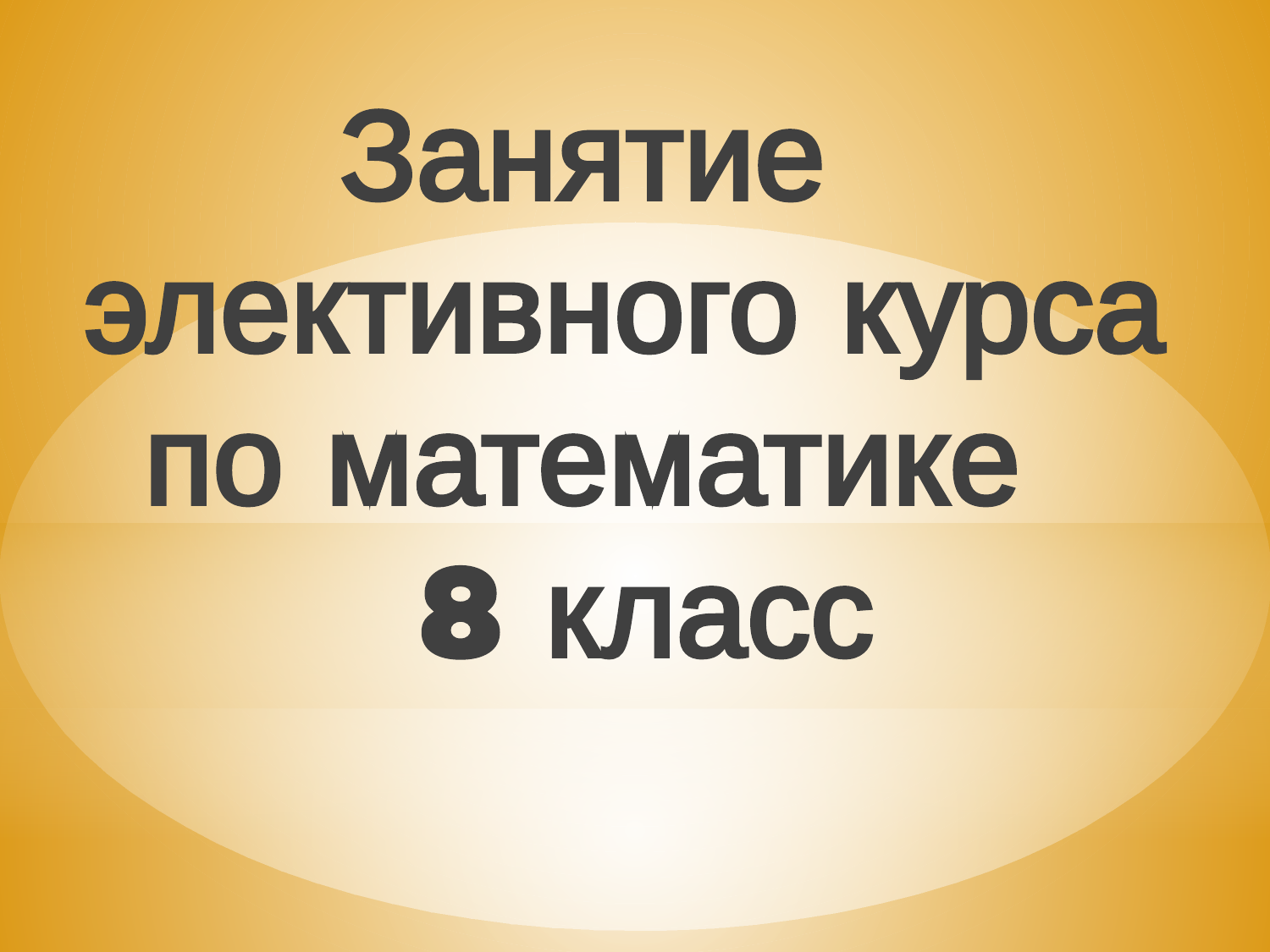

Занятие   элективного курса по математике
 8 класс